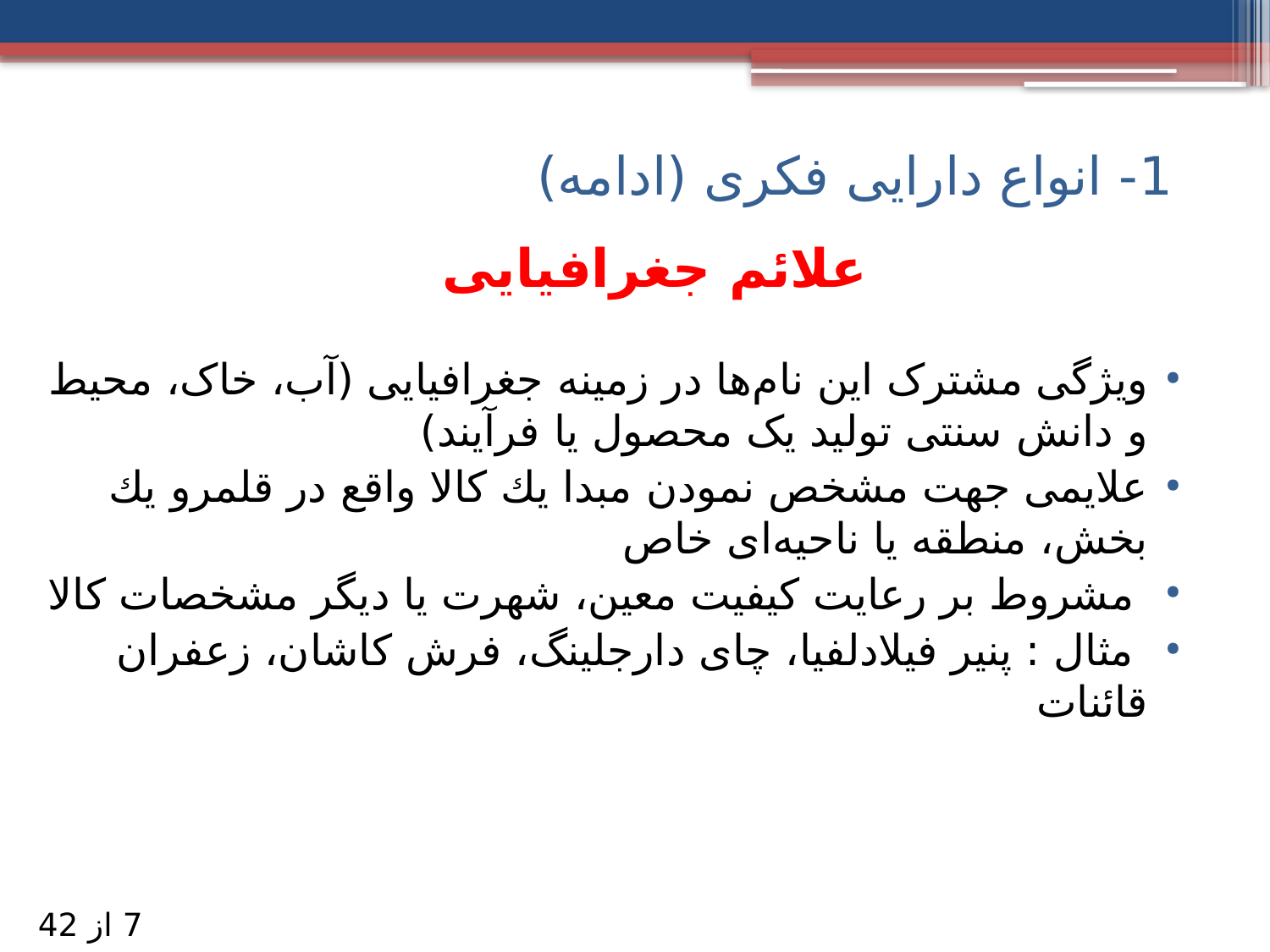

1- انواع دارایی فکری (ادامه)
# علائم جغرافیایی
ویژگی مشترک این نام‌ها در زمینه جغرافیایی (آب، خاک، محیط و دانش سنتی تولید یک محصول یا فرآیند)
علایمی جهت مشخص نمودن مبدا یك کالا واقع در قلمرو یك بخش، منطقه یا ناحيه‌ای خاص
 مشروط بر رعایت کيفيت معين، شهرت یا دیگر مشخصات کالا
 مثال : پنیر فیلادلفیا، چای دارجلینگ، فرش کاشان، زعفران قائنات
7 از 42